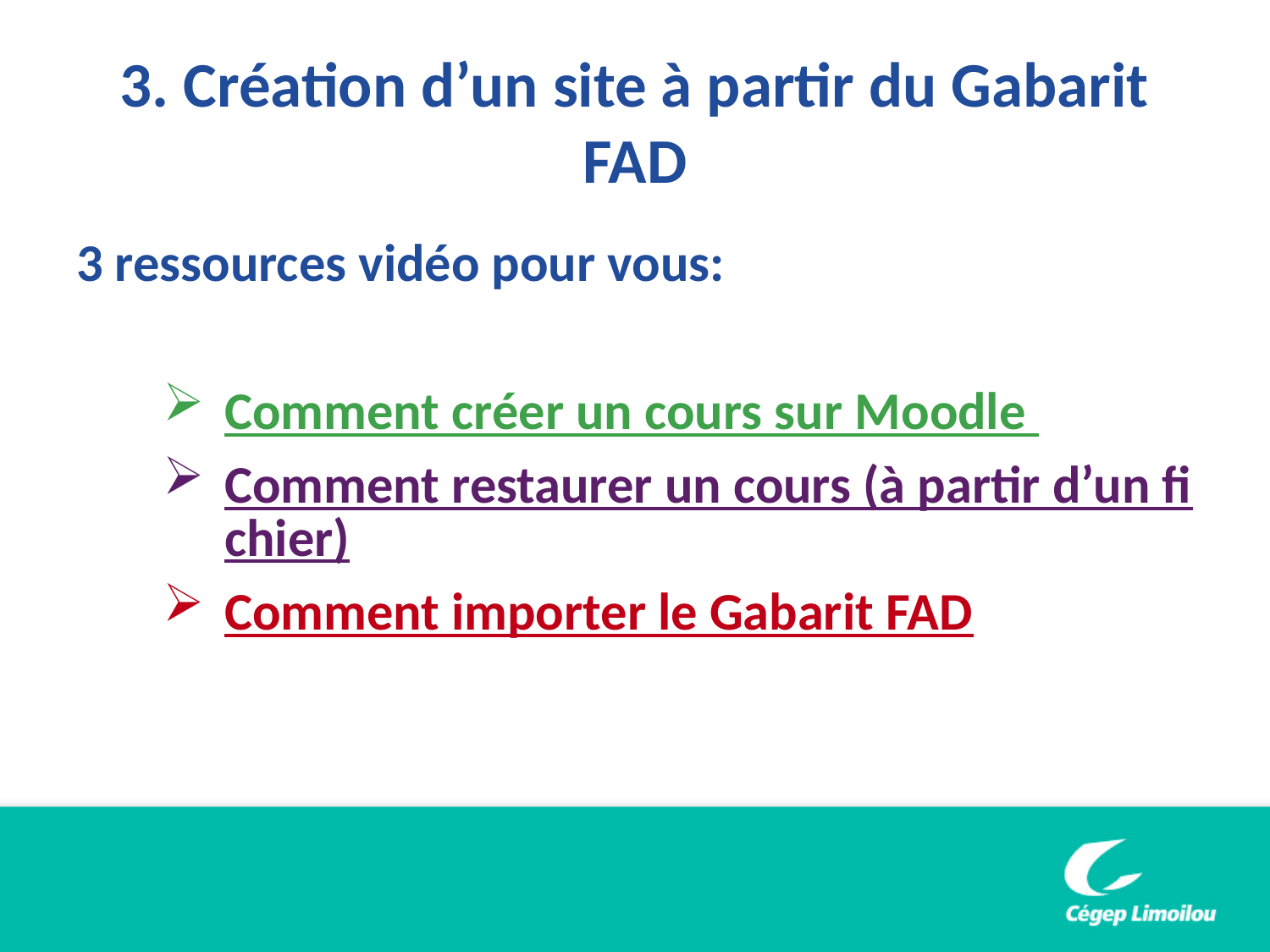

# 3. Création d’un site à partir du Gabarit FAD
3 ressources vidéo pour vous:

Comment créer un cours sur Moodle
Comment restaurer un cours (à partir d’un fichier)
Comment importer le Gabarit FAD